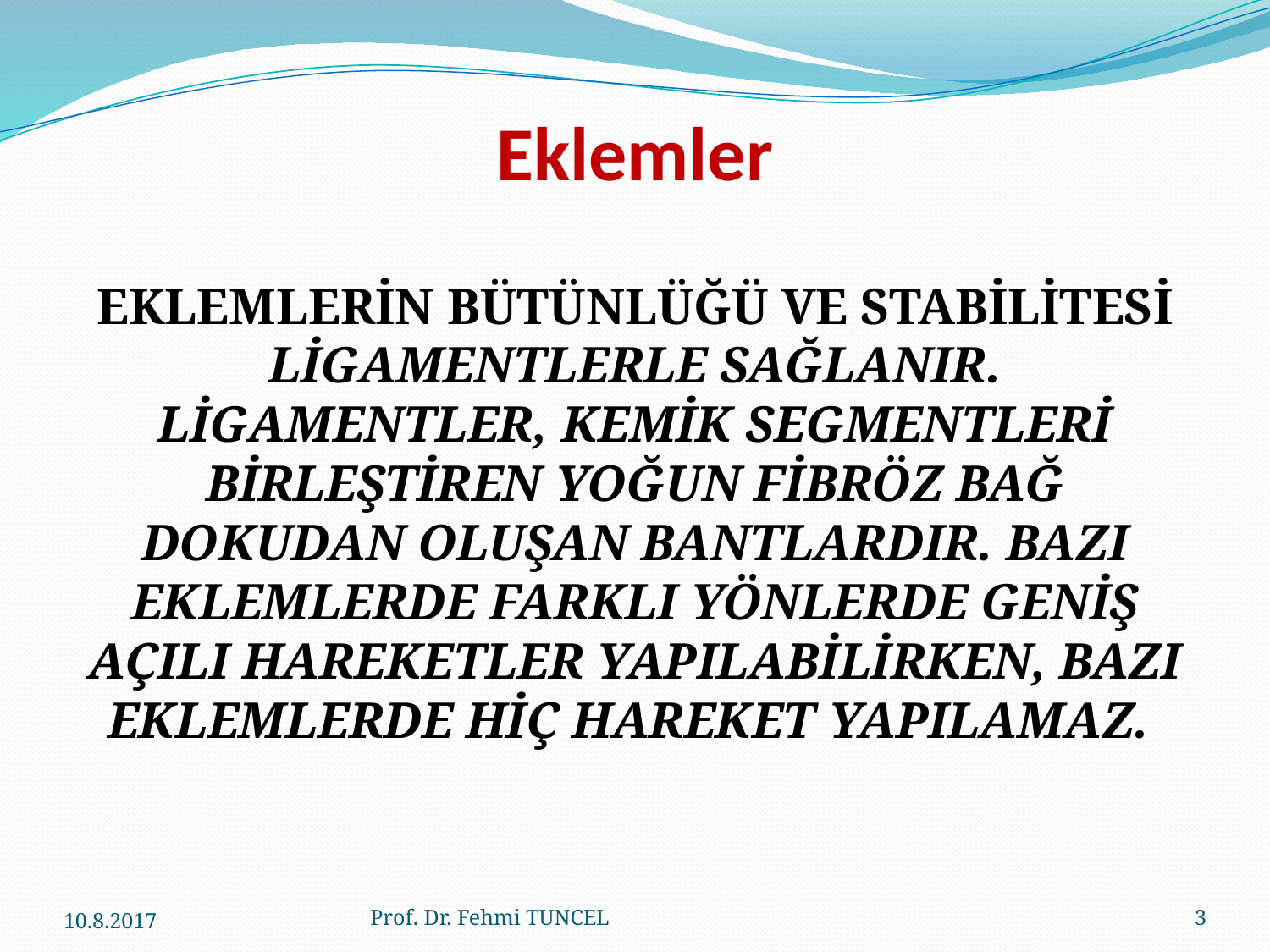

# Eklemler
EKLEMLERİN BÜTÜNLÜĞÜ VE STABİLİTESİ LİGAMENTLERLE SAĞLANIR. LİGAMENTLER, KEMİK SEGMENTLERİ BİRLEŞTİREN YOĞUN FİBRÖZ BAĞ DOKUDAN OLUŞAN BANTLARDIR. BAZI EKLEMLERDE FARKLI YÖNLERDE GENİŞ AÇILI HAREKETLER YAPILABİLİRKEN, BAZI EKLEMLERDE HİÇ HAREKET YAPILAMAZ.
10.8.2017
Prof. Dr. Fehmi TUNCEL
3